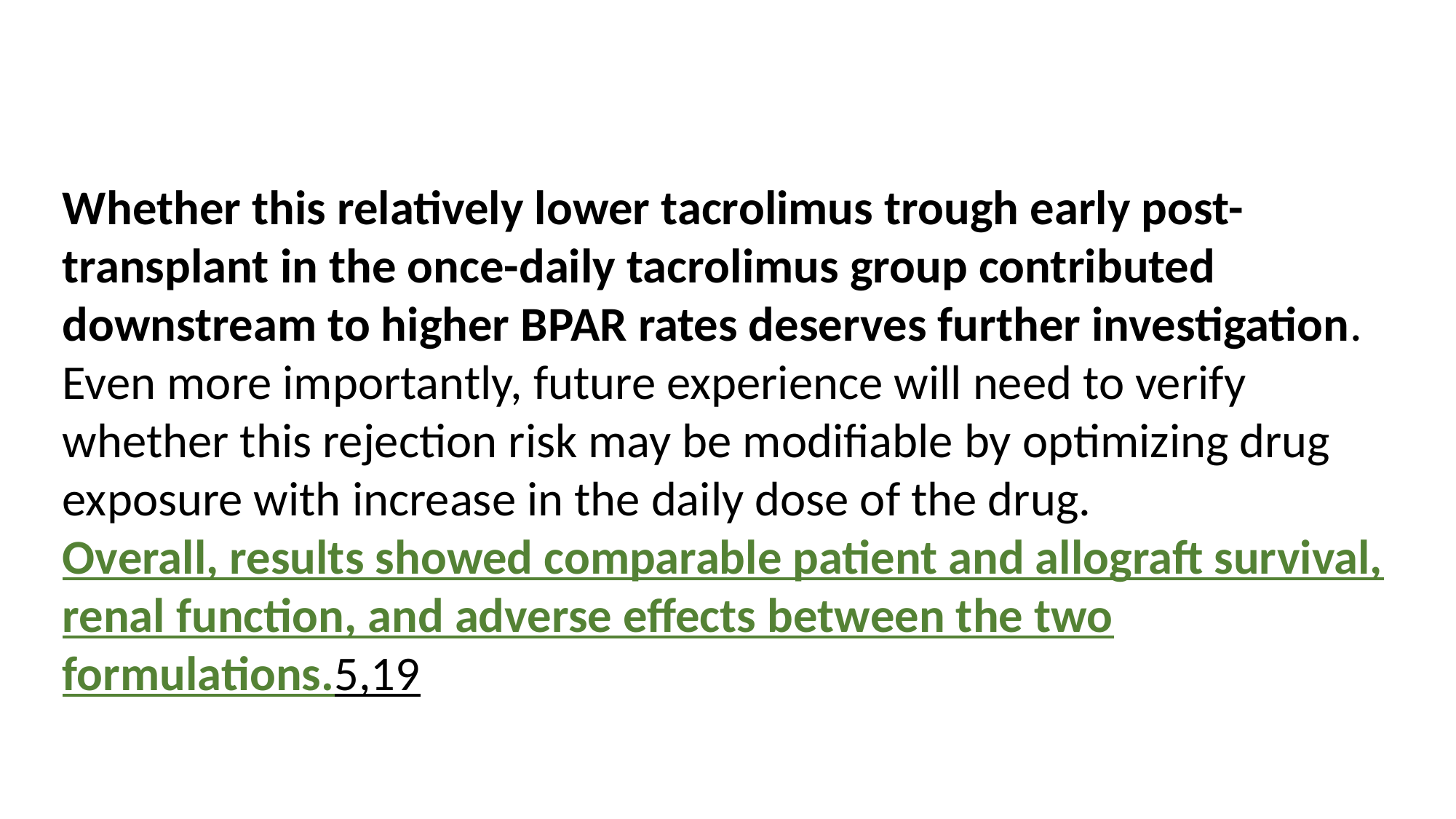

#
Whether this relatively lower tacrolimus trough early post-transplant in the once-daily tacrolimus group contributed downstream to higher BPAR rates deserves further investigation. Even more importantly, future experience will need to verify whether this rejection risk may be modifiable by optimizing drug exposure with increase in the daily dose of the drug.
Overall, results showed comparable patient and allograft survival, renal function, and adverse effects between the two formulations.5,19